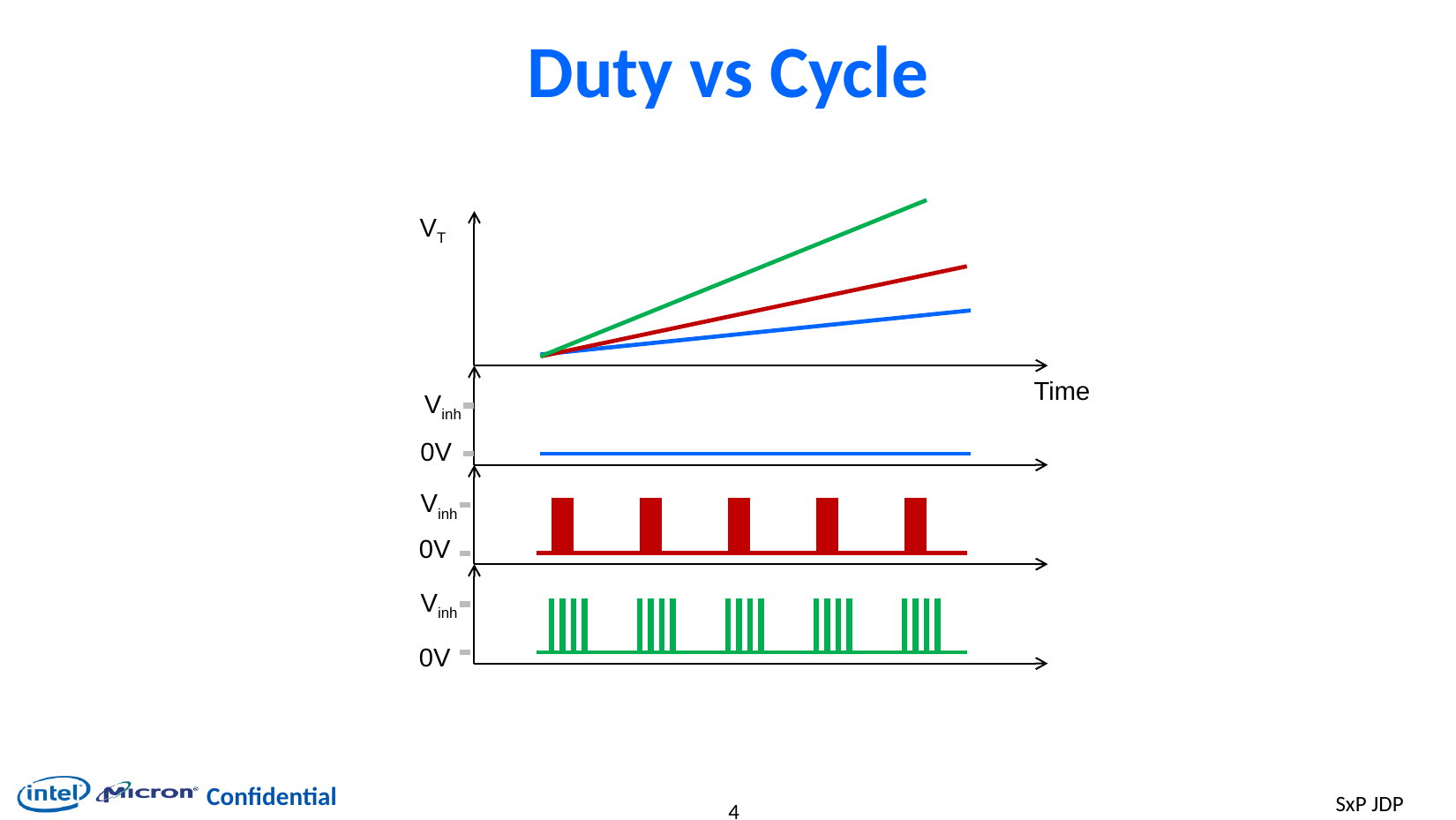

# Duty vs Cycle
VT
Time
Vinh
0V
Vinh
0V
Vinh
0V